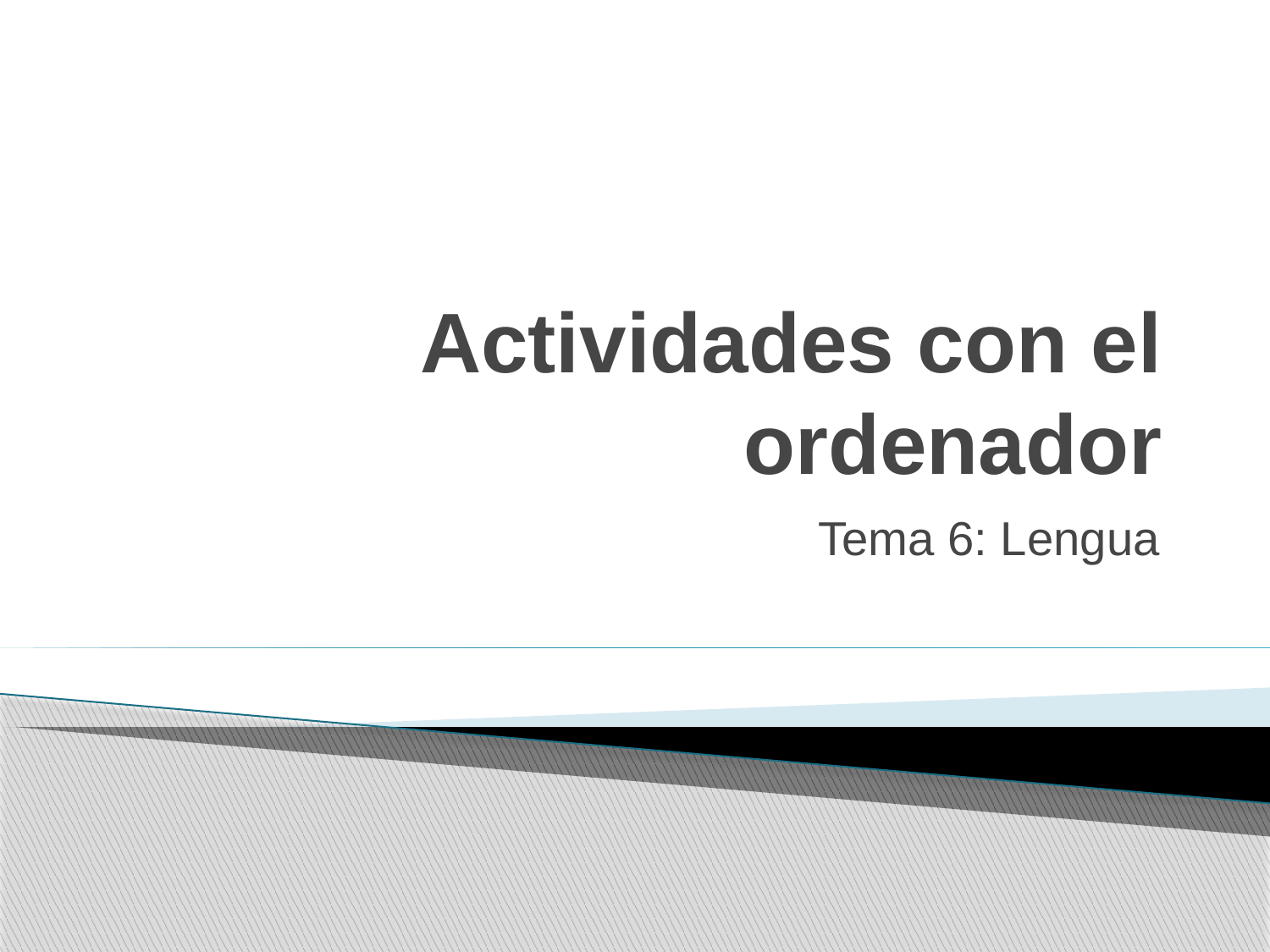

# Actividades con el ordenador
Tema 6: Lengua